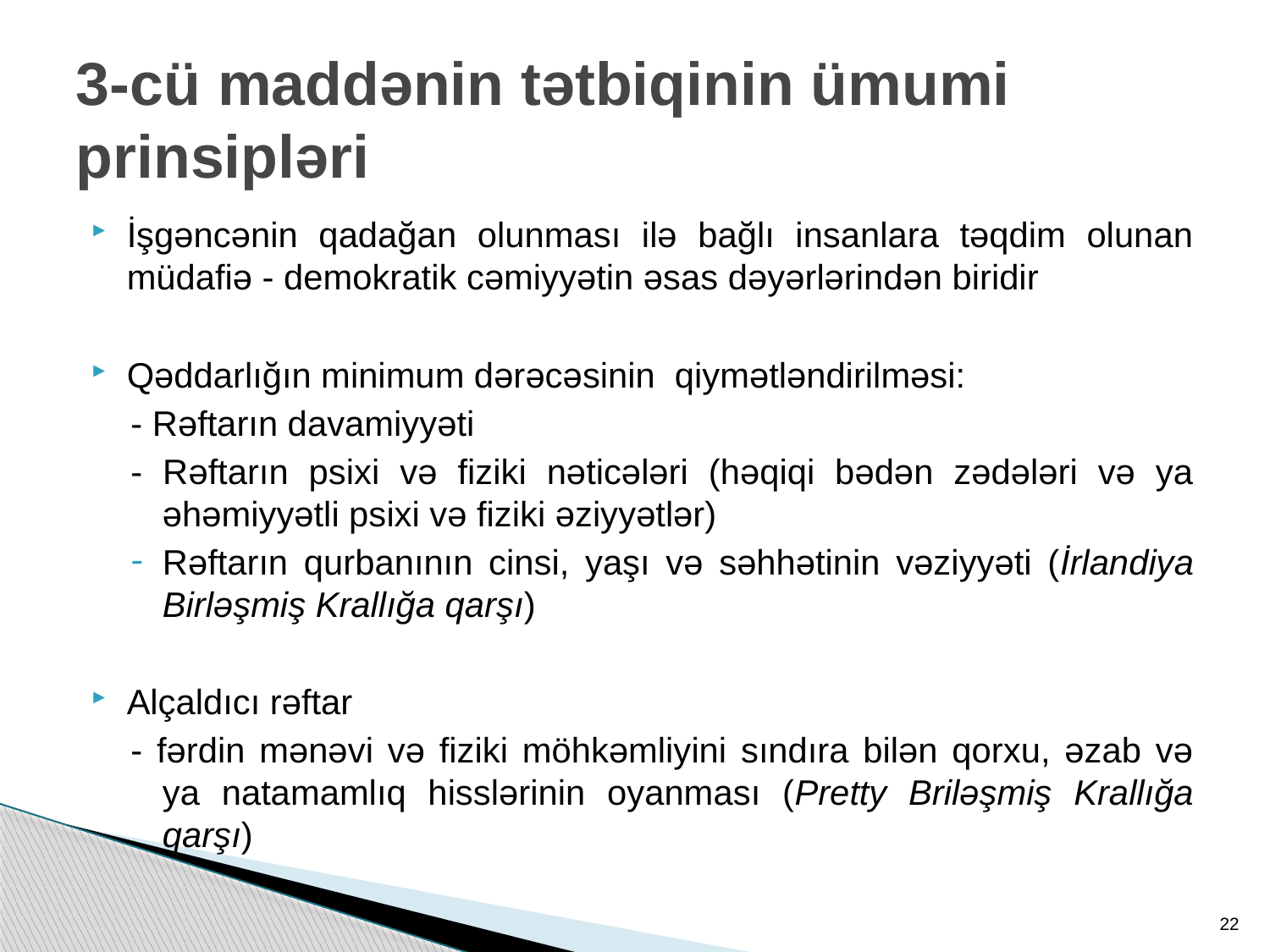

# 3-cü maddənin tətbiqinin ümumi prinsipləri
İşgəncənin qadağan olunması ilə bağlı insanlara təqdim olunan müdafiə - demokratik cəmiyyətin əsas dəyərlərindən biridir

Qəddarlığın minimum dərəcəsinin  qiymətləndirilməsi:
- Rəftarın davamiyyəti
- Rəftarın psixi və fiziki nəticələri (həqiqi bədən zədələri və ya əhəmiyyətli psixi və fiziki əziyyətlər)
Rəftarın qurbanının cinsi, yaşı və səhhətinin vəziyyəti (İrlandiya Birləşmiş Krallığa qarşı)

Alçaldıcı rəftar
- fərdin mənəvi və fiziki möhkəmliyini sındıra bilən qorxu, əzab və ya natamamlıq hisslərinin oyanması (Pretty Briləşmiş Krallığa qarşı)

22